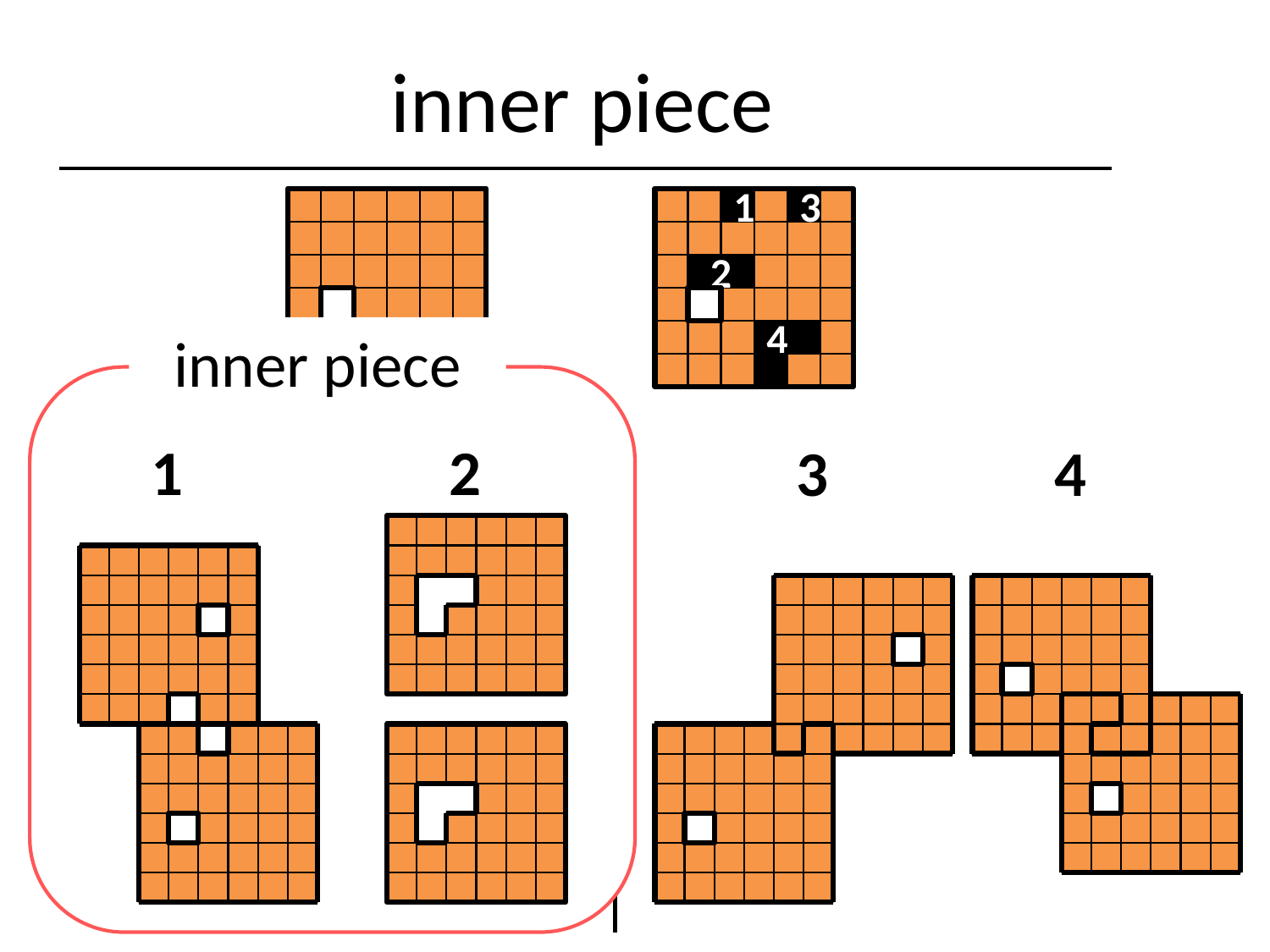

# inner piece

1
3
2
4

inner piece

1
2
3
4